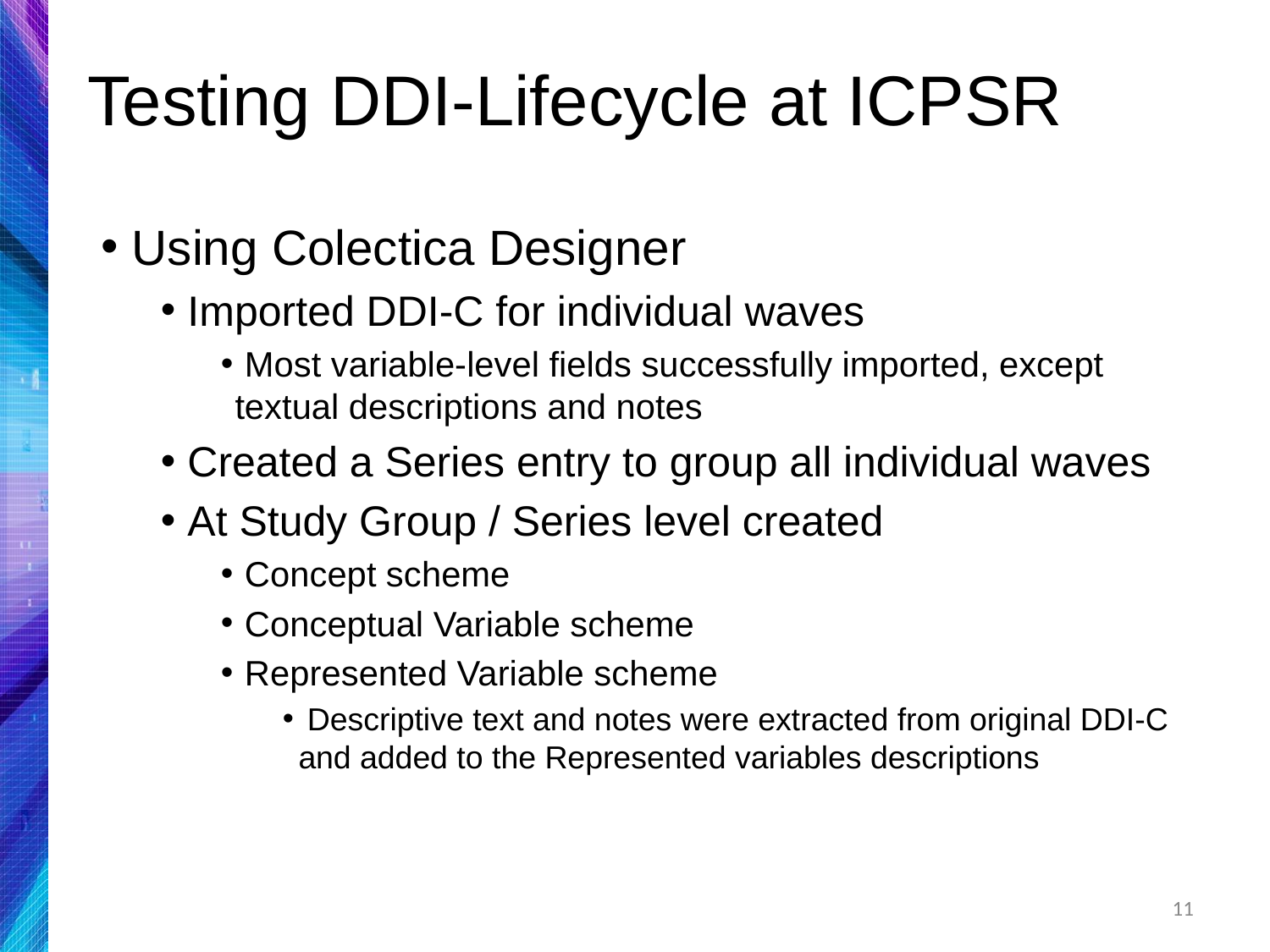

# Testing DDI-Lifecycle at ICPSR
 Using Colectica Designer
 Imported DDI-C for individual waves
 Most variable-level fields successfully imported, except textual descriptions and notes
 Created a Series entry to group all individual waves
 At Study Group / Series level created
 Concept scheme
 Conceptual Variable scheme
 Represented Variable scheme
 Descriptive text and notes were extracted from original DDI-C and added to the Represented variables descriptions

11